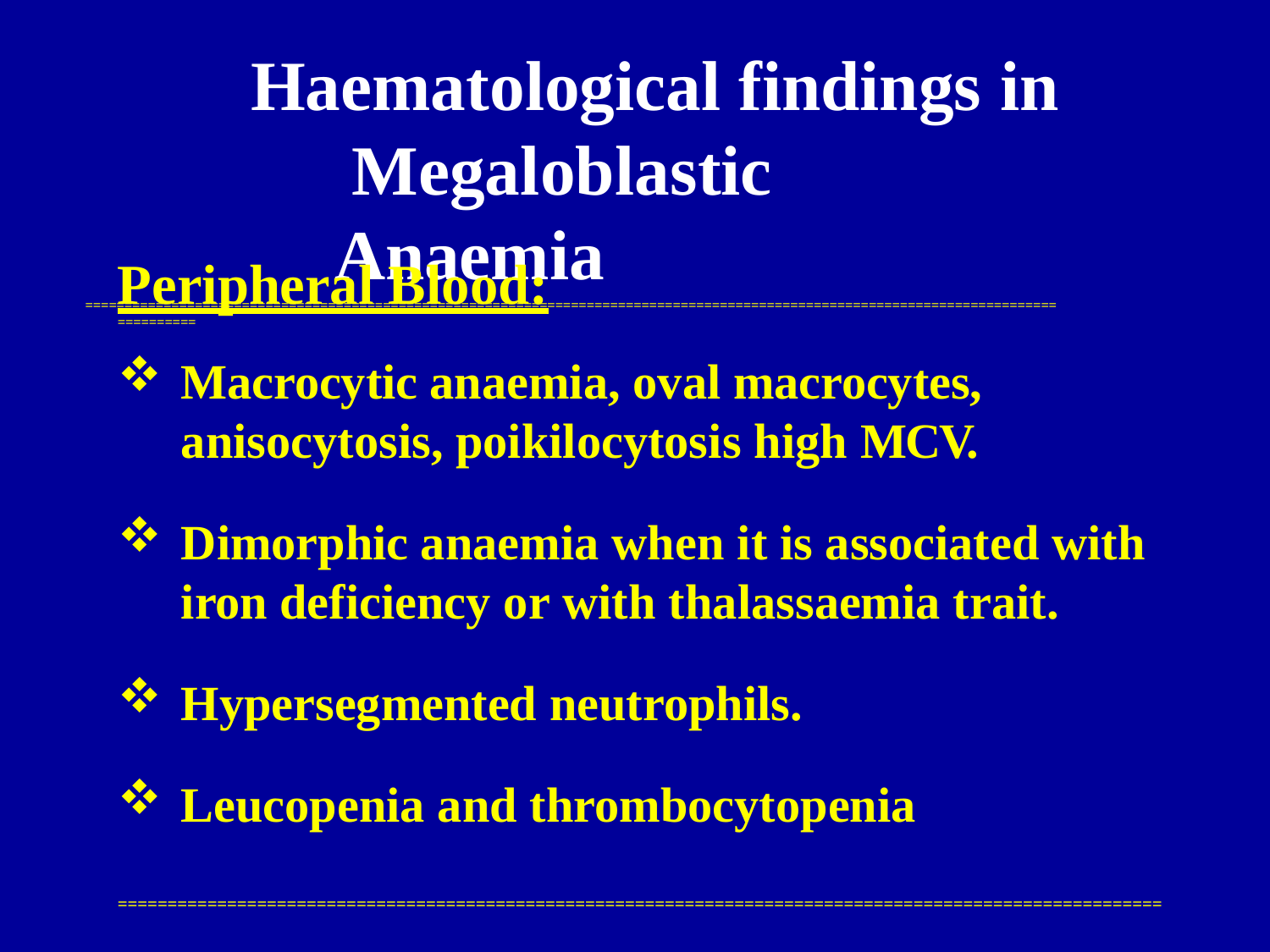

# Haematological findings in  Megaloblastic Anaemia
======================================================================================================================================
Peripheral Blood:
Macrocytic anaemia, oval macrocytes,
anisocytosis, poikilocytosis high MCV.
Dimorphic anaemia when it is associated with
iron deficiency or with thalassaemia trait.
Hypersegmented neutrophils.
Leucopenia and thrombocytopenia
=========================================================================================================